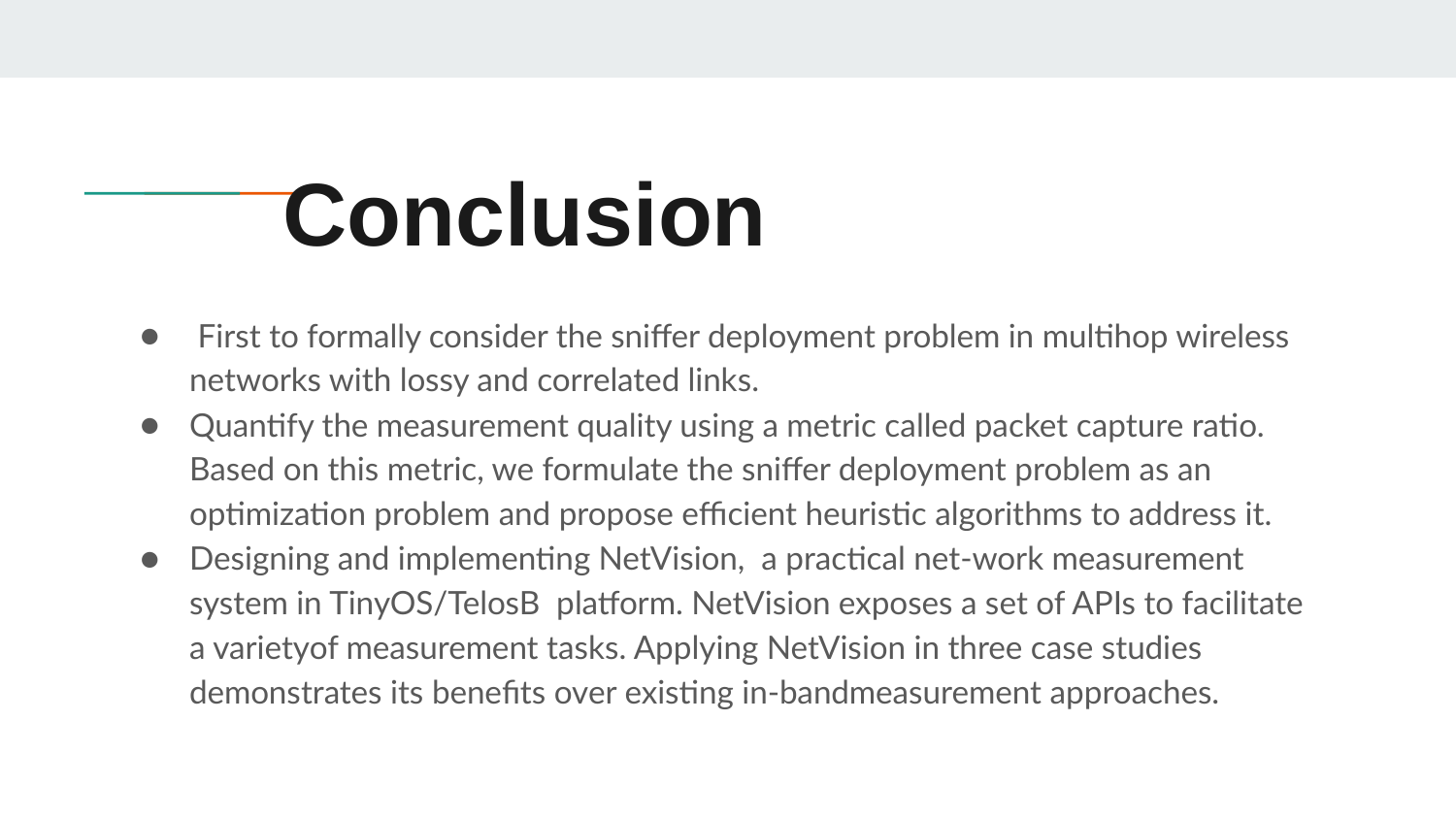

# Conclusion
 First to formally consider the sniffer deployment problem in multihop wireless networks with lossy and correlated links.
Quantify the measurement quality using a metric called packet capture ratio. Based on this metric, we formulate the sniffer deployment problem as an optimization problem and propose efficient heuristic algorithms to address it.
Designing and implementing NetVision,  a practical net-work measurement system in TinyOS/TelosB  platform. NetVision exposes a set of APIs to facilitate a varietyof measurement tasks. Applying NetVision in three case studies demonstrates its benefits over existing in-bandmeasurement approaches.